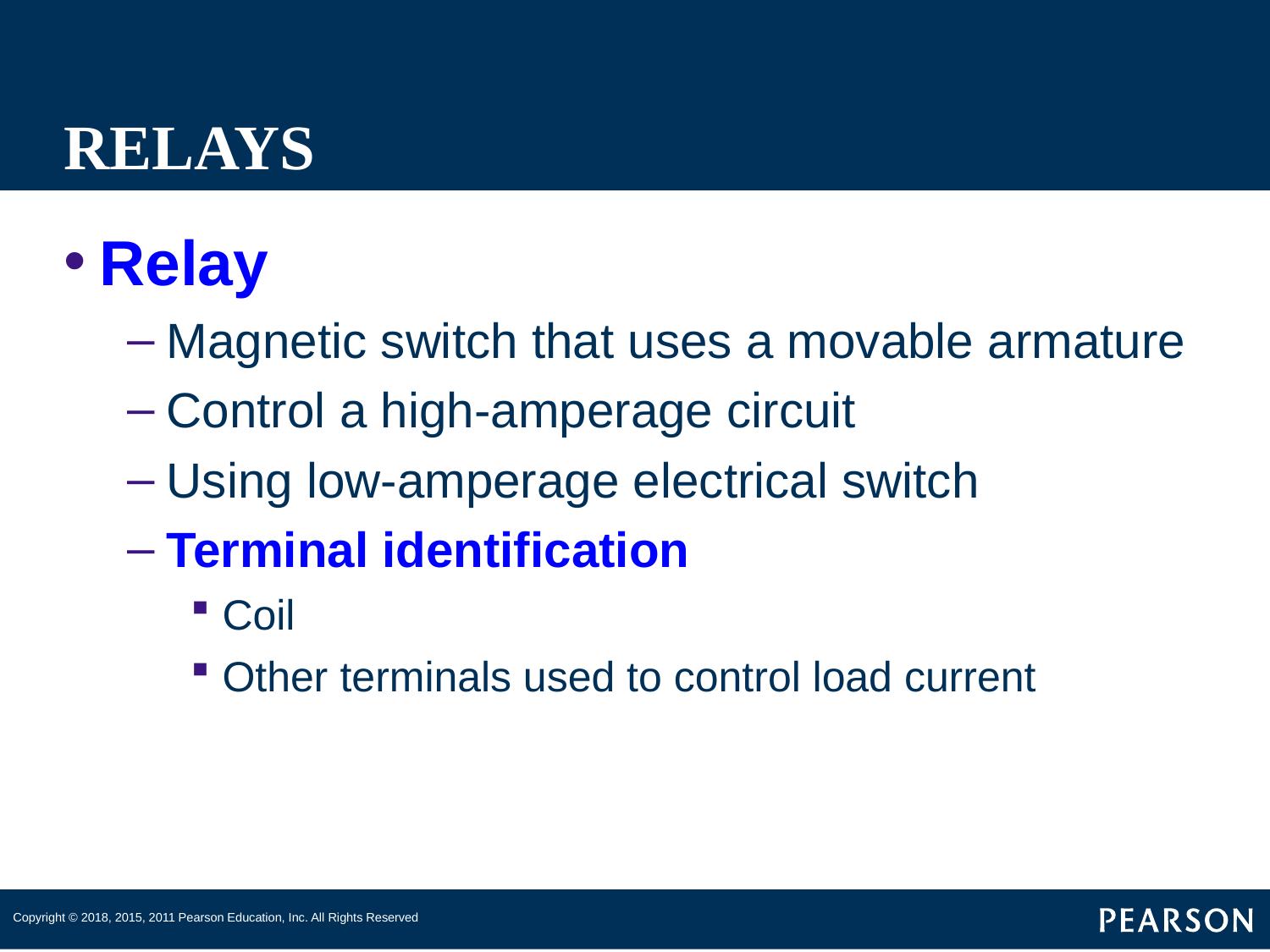

# RELAYS
Relay
Magnetic switch that uses a movable armature
Control a high-amperage circuit
Using low-amperage electrical switch
Terminal identification
Coil
Other terminals used to control load current